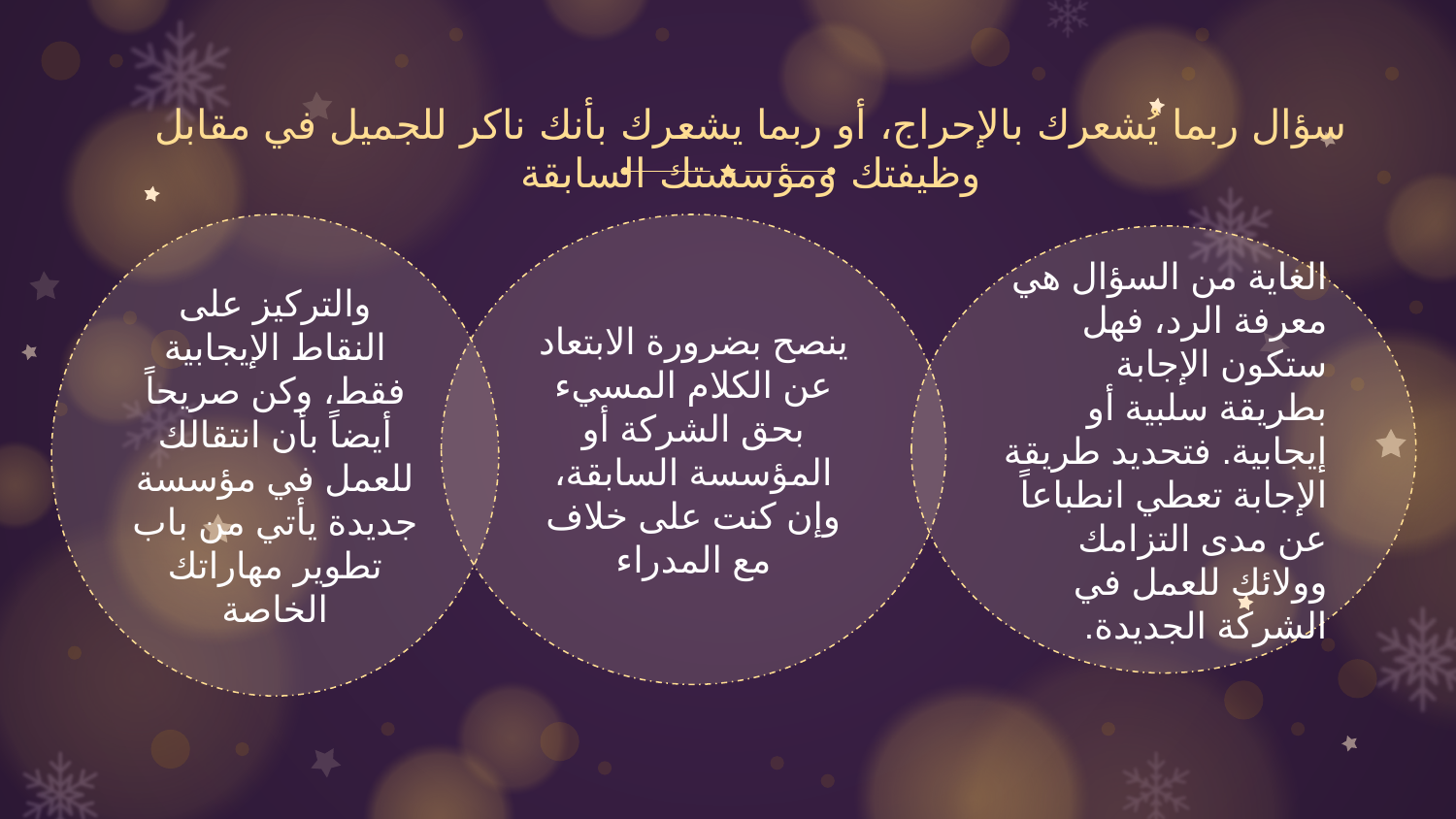

# سؤال ربما يُشعرك بالإحراج، أو ربما يشعرك بأنك ناكر للجميل في مقابل وظيفتك ومؤسستك السابقة
والتركيز على النقاط الإيجابية فقط، وكن صريحاً أيضاً بأن انتقالك للعمل في مؤسسة جديدة يأتي من باب تطوير مهاراتك الخاصة
ينصح بضرورة الابتعاد عن الكلام المسيء بحق الشركة أو المؤسسة السابقة، وإن كنت على خلاف مع المدراء
الغاية من السؤال هي معرفة الرد، فهل ستكون الإجابة بطريقة سلبية أو إيجابية. فتحديد طريقة الإجابة تعطي انطباعاً عن مدى التزامك وولائك للعمل في الشركة الجديدة.